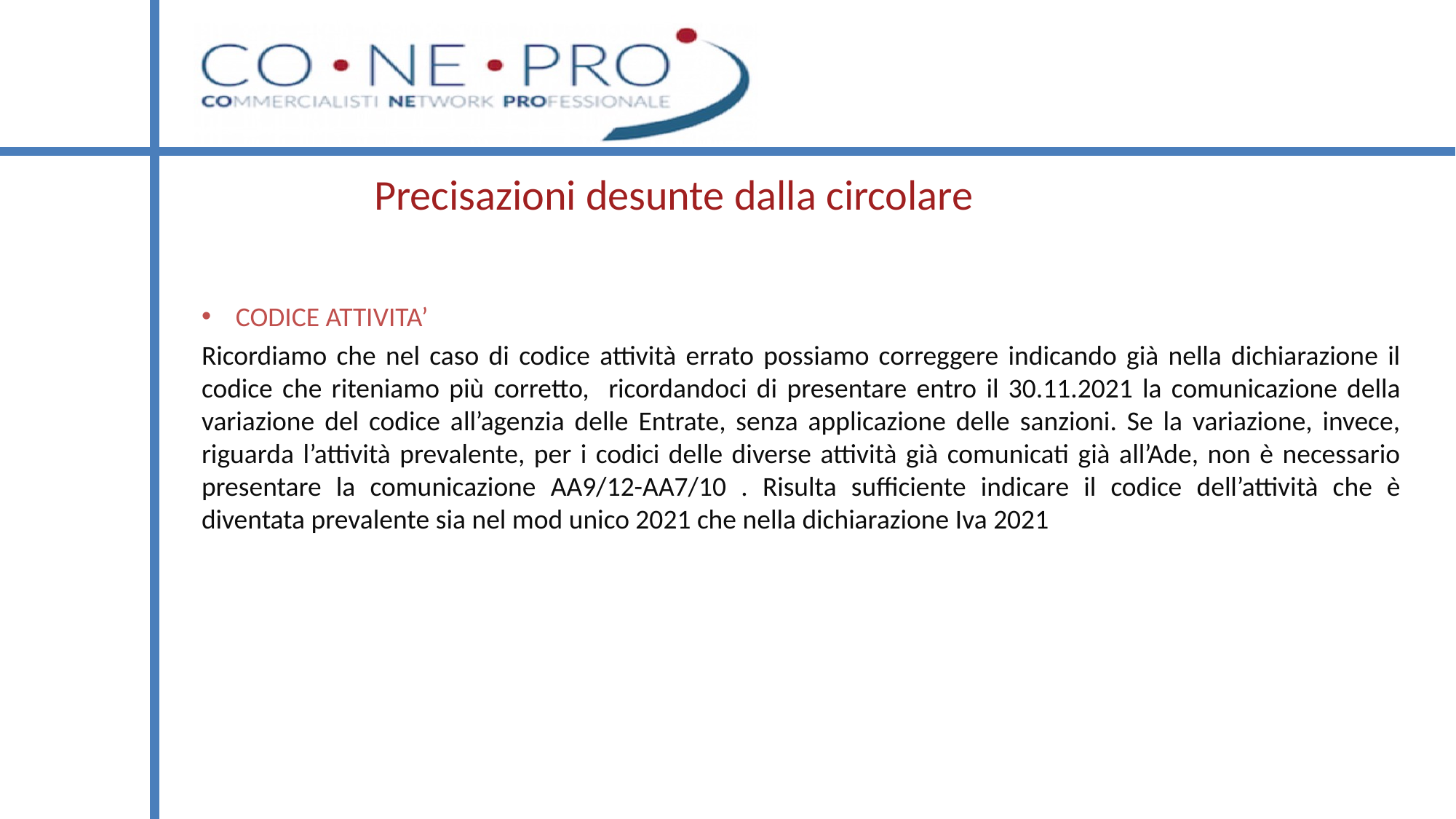

# Precisazioni desunte dalla circolare

CODICE ATTIVITA’
Ricordiamo che nel caso di codice attività errato possiamo correggere indicando già nella dichiarazione il codice che riteniamo più corretto,  ricordandoci di presentare entro il 30.11.2021 la comunicazione della variazione del codice all’agenzia delle Entrate, senza applicazione delle sanzioni. Se la variazione, invece, riguarda l’attività prevalente, per i codici delle diverse attività già comunicati già all’Ade, non è necessario presentare la comunicazione AA9/12-AA7/10 . Risulta sufficiente indicare il codice dell’attività che è diventata prevalente sia nel mod unico 2021 che nella dichiarazione Iva 2021